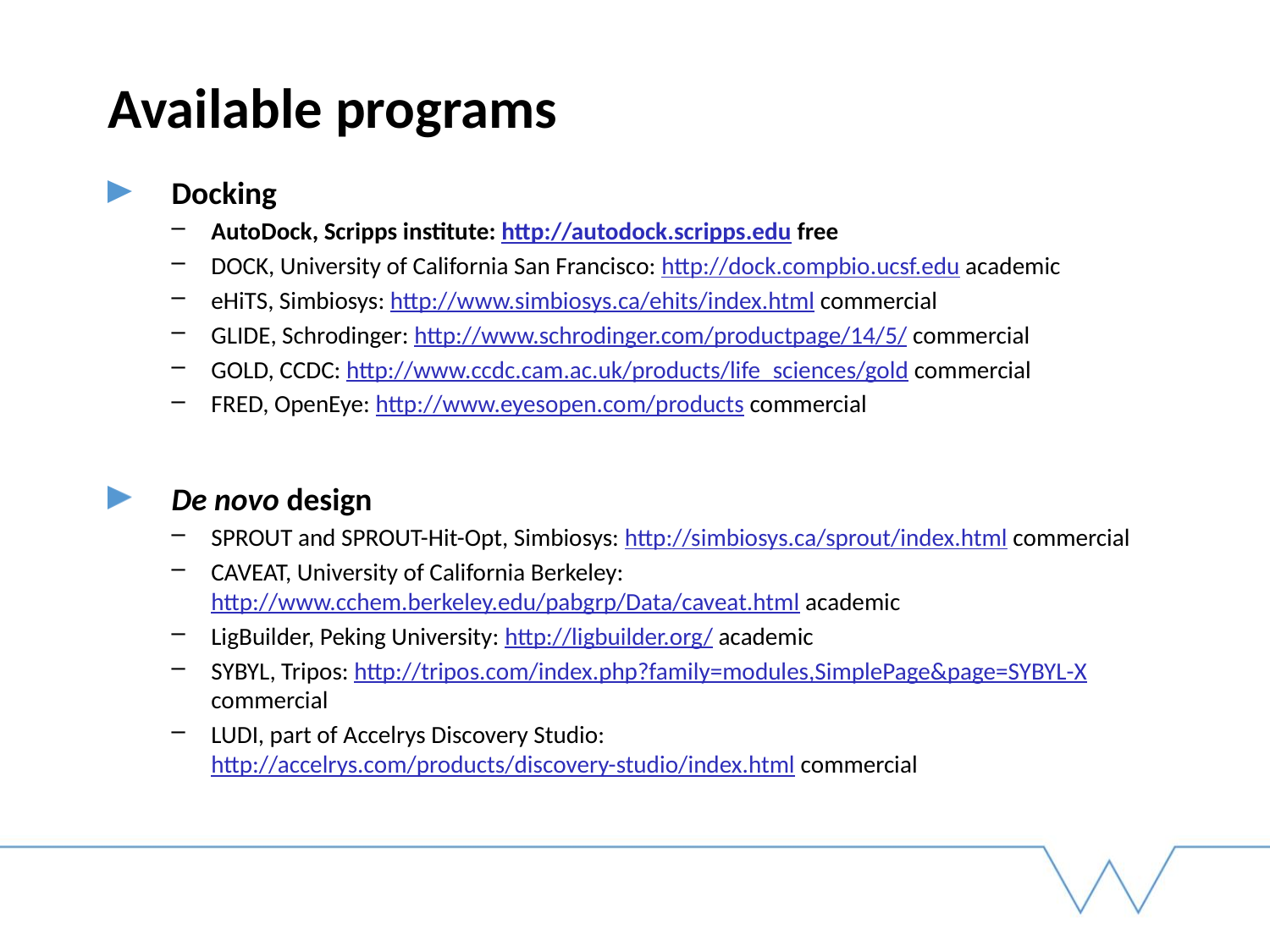

# Available programs
Docking
AutoDock, Scripps institute: http://autodock.scripps.edu free
DOCK, University of California San Francisco: http://dock.compbio.ucsf.edu academic
eHiTS, Simbiosys: http://www.simbiosys.ca/ehits/index.html commercial
GLIDE, Schrodinger: http://www.schrodinger.com/productpage/14/5/ commercial
GOLD, CCDC: http://www.ccdc.cam.ac.uk/products/life_sciences/gold commercial
FRED, OpenEye: http://www.eyesopen.com/products commercial

De novo design
SPROUT and SPROUT-Hit-Opt, Simbiosys: http://simbiosys.ca/sprout/index.html commercial
CAVEAT, University of California Berkeley: http://www.cchem.berkeley.edu/pabgrp/Data/caveat.html academic
LigBuilder, Peking University: http://ligbuilder.org/ academic
SYBYL, Tripos: http://tripos.com/index.php?family=modules,SimplePage&page=SYBYL-X commercial
LUDI, part of Accelrys Discovery Studio: http://accelrys.com/products/discovery-studio/index.html commercial